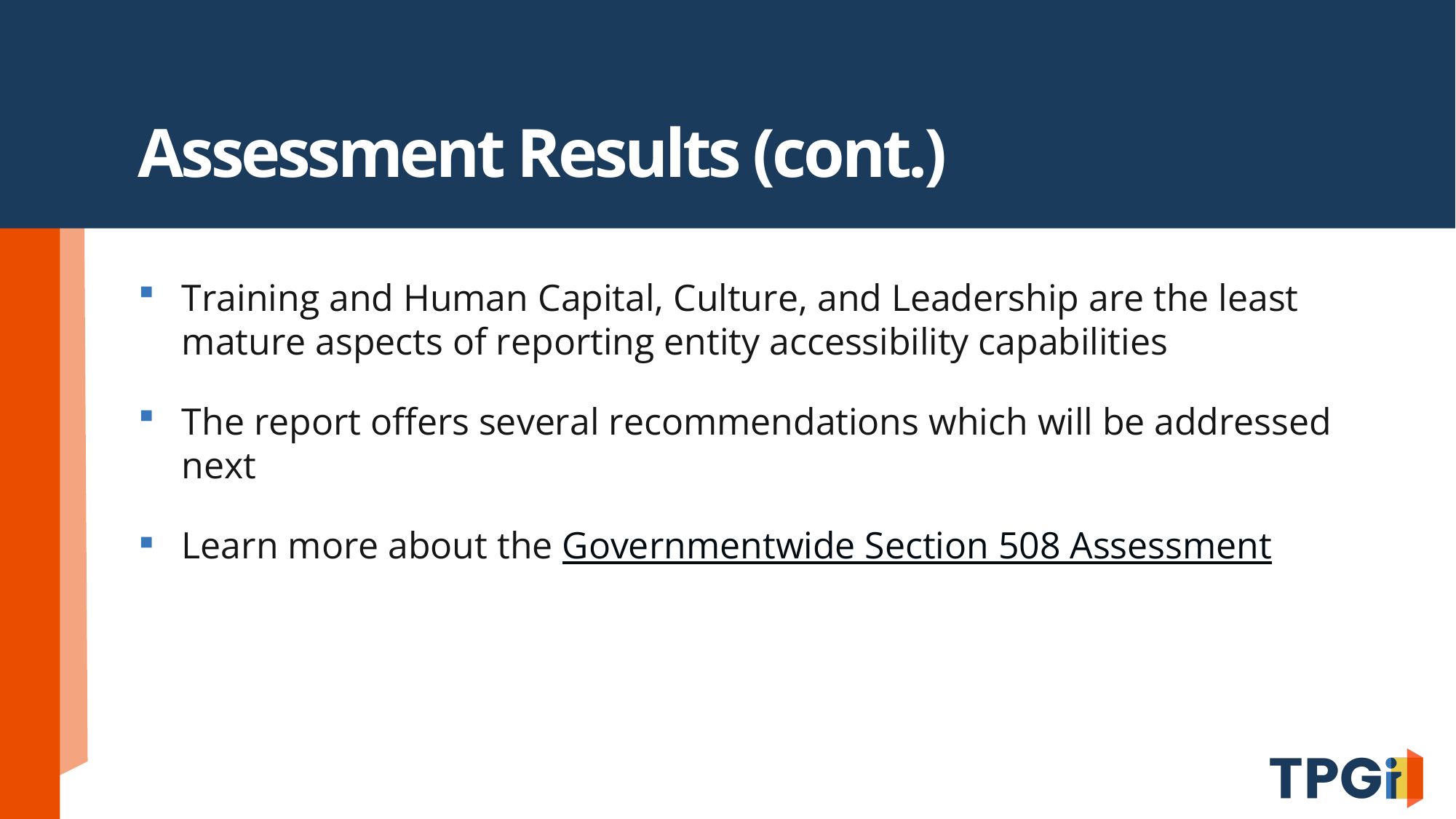

# Assessment Results (cont.)
Training and Human Capital, Culture, and Leadership are the least mature aspects of reporting entity accessibility capabilities
The report offers several recommendations which will be addressed next
Learn more about the Governmentwide Section 508 Assessment